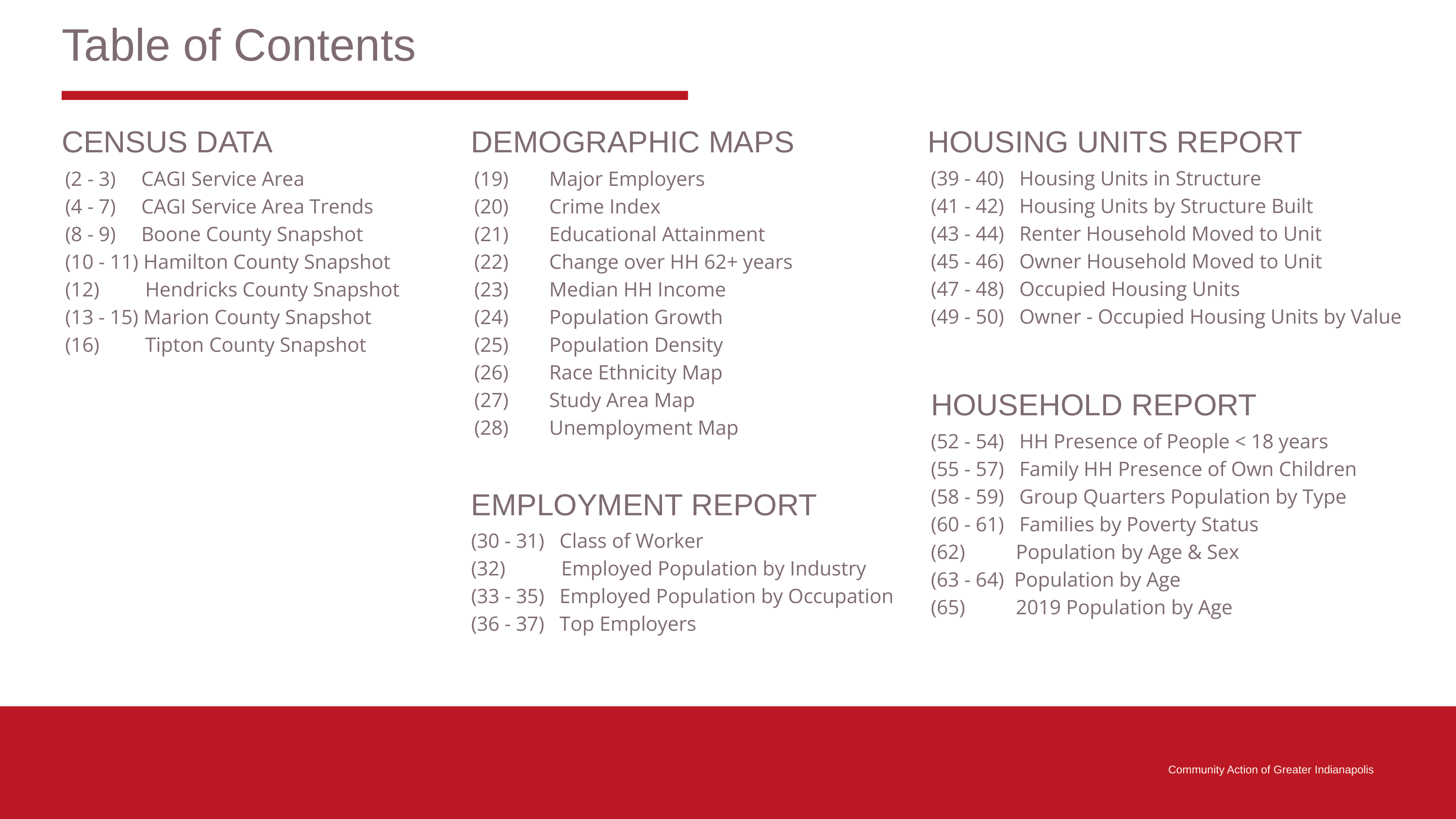

Table of Contents

CENSUS DATA
DEMOGRAPHIC MAPS
HOUSING UNITS REPORT
(39 - 40)   Housing Units in Structure
(41 - 42)   Housing Units by Structure Built
(43 - 44)   Renter Household Moved to Unit
(45 - 46)   Owner Household Moved to Unit
(47 - 48)   Occupied Housing Units
(49 - 50)   Owner - Occupied Housing Units by Value

(2 - 3)     CAGI Service Area
(4 - 7)     CAGI Service Area Trends
(8 - 9)     Boone County Snapshot
(10 - 11) Hamilton County Snapshot
(12)         Hendricks County Snapshot
(13 - 15) Marion County Snapshot
(16)         Tipton County Snapshot

(19)        Major Employers
(20)        Crime Index
(21)        Educational Attainment
(22)        Change over HH 62+ years
(23)        Median HH Income
(24)        Population Growth
(25)        Population Density
(26)        Race Ethnicity Map
(27)        Study Area Map
(28)        Unemployment Map

HOUSEHOLD REPORT
(52 - 54)   HH Presence of People < 18 years
(55 - 57)   Family HH Presence of Own Children
(58 - 59)   Group Quarters Population by Type
(60 - 61)   Families by Poverty Status
(62)          Population by Age & Sex
(63 - 64)  Population by Age
(65)          2019 Population by Age

EMPLOYMENT REPORT
(30 - 31)   Class of Worker
(32)           Employed Population by Industry
(33 - 35)   Employed Population by Occupation
(36 - 37)   Top Employers

Community Action of Greater Indianapolis